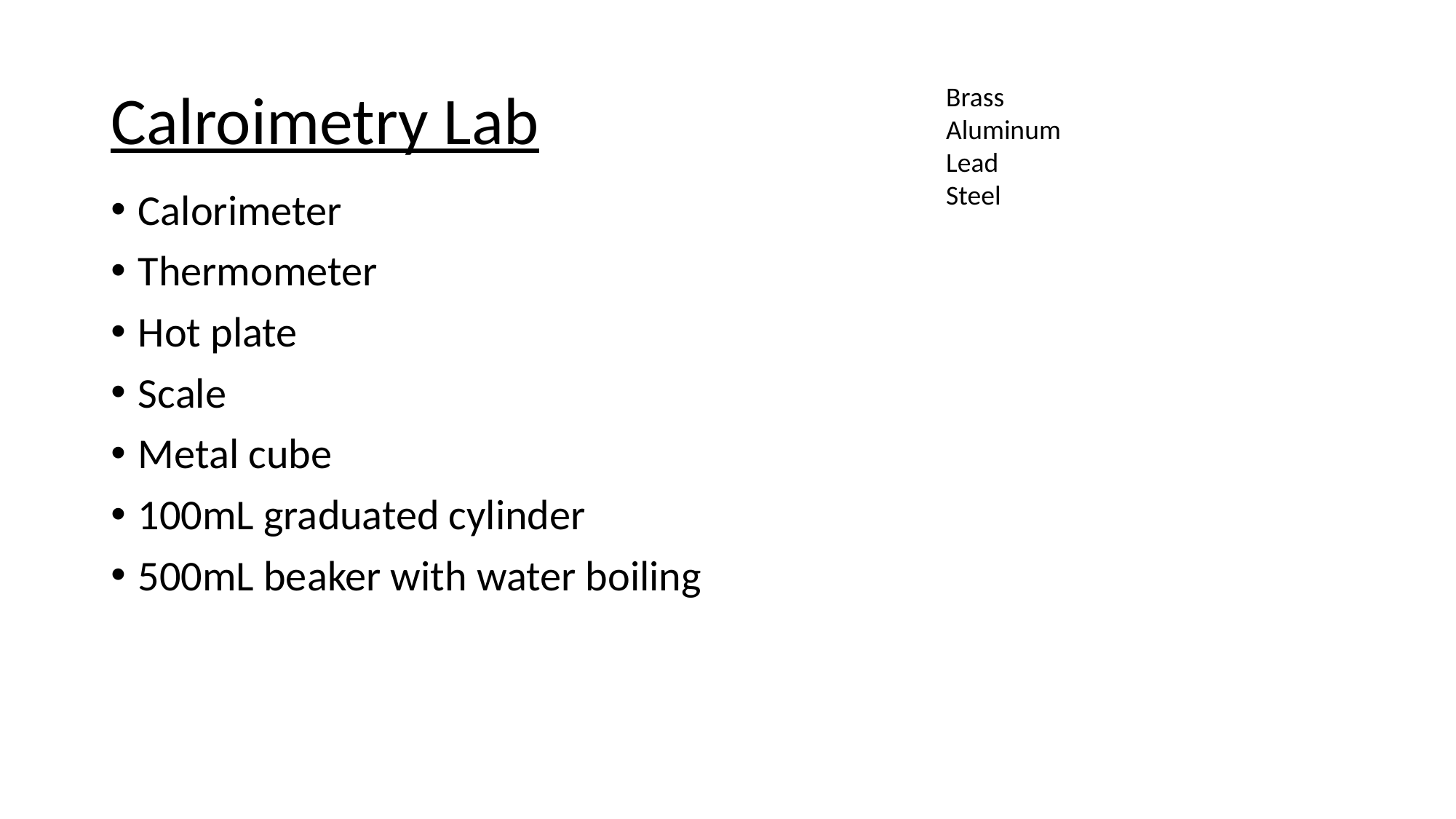

# Calroimetry Lab
Brass
Aluminum
Lead
Steel
Calorimeter
Thermometer
Hot plate
Scale
Metal cube
100mL graduated cylinder
500mL beaker with water boiling